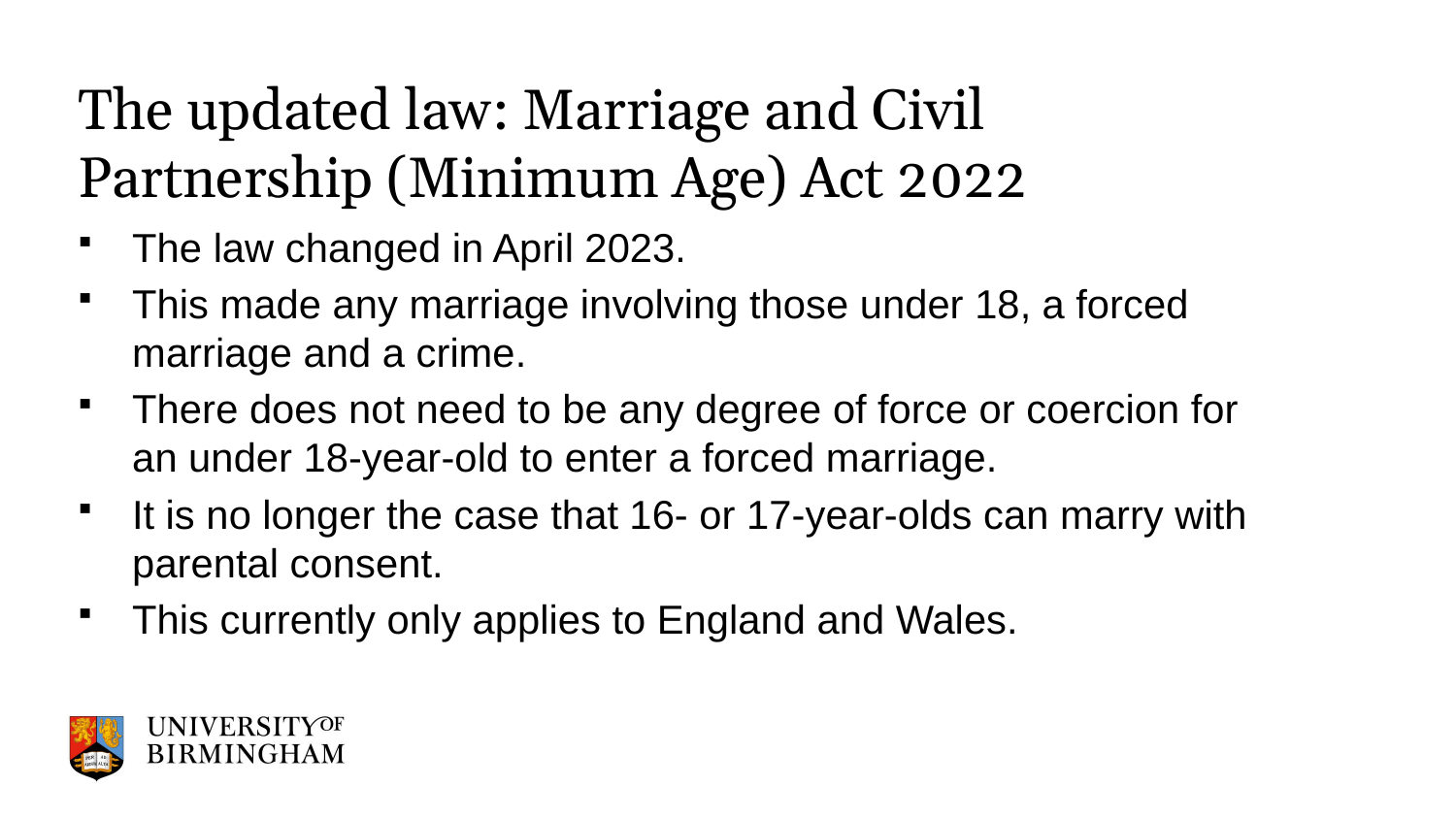

# The updated law: Marriage and Civil Partnership (Minimum Age) Act 2022
The law changed in April 2023.
This made any marriage involving those under 18, a forced marriage and a crime.
There does not need to be any degree of force or coercion for an under 18-year-old to enter a forced marriage.
It is no longer the case that 16- or 17-year-olds can marry with parental consent.
This currently only applies to England and Wales.